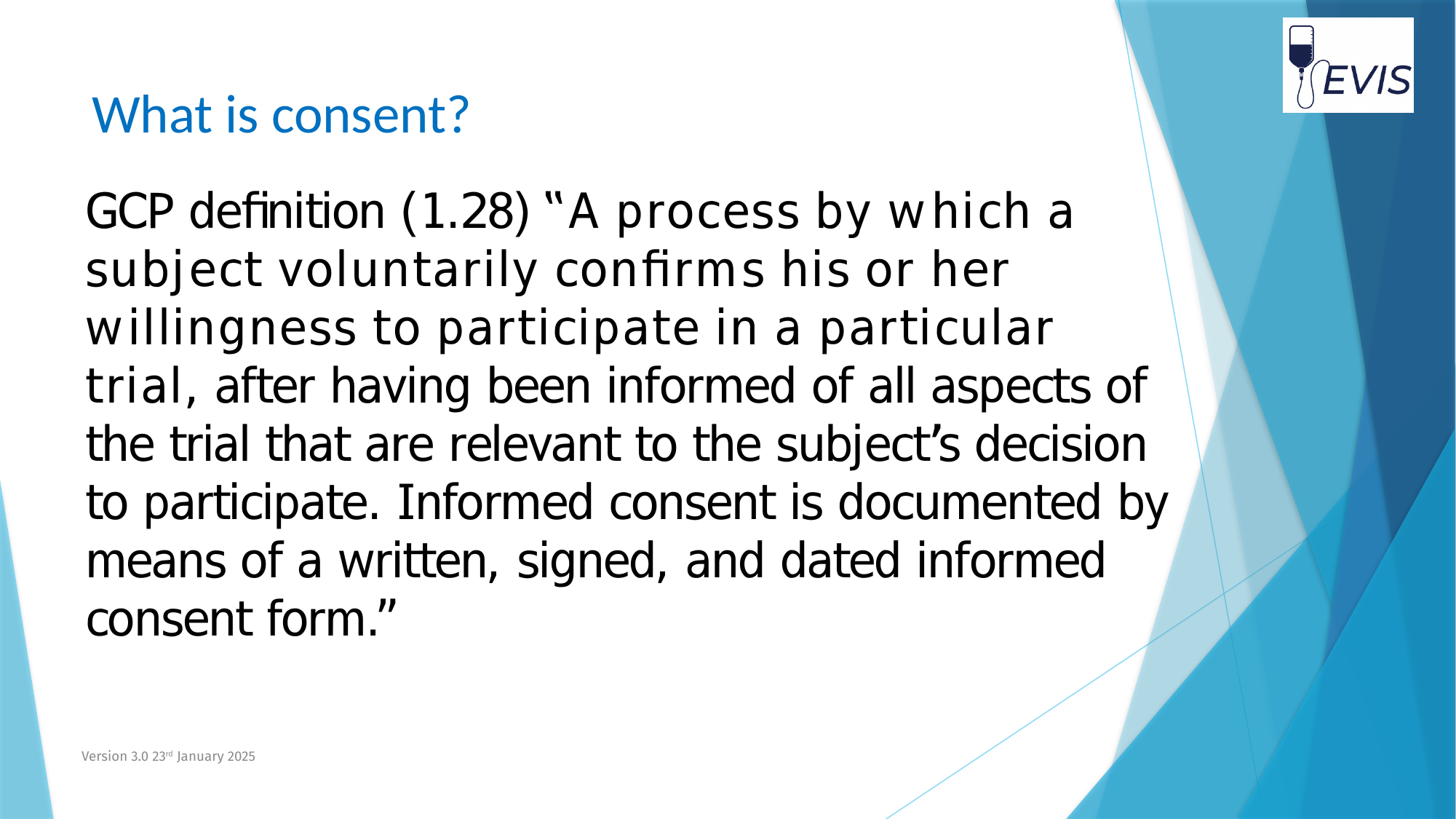

# What is consent?
GCP definition (1.28) “A process by which a subject voluntarily confirms his or her willingness to participate in a particular trial, after having been informed of all aspects of the trial that are relevant to the subject’s decision to participate. Informed consent is documented by means of a written, signed, and dated informed consent form.”

Version 3.0 23rd January 2025